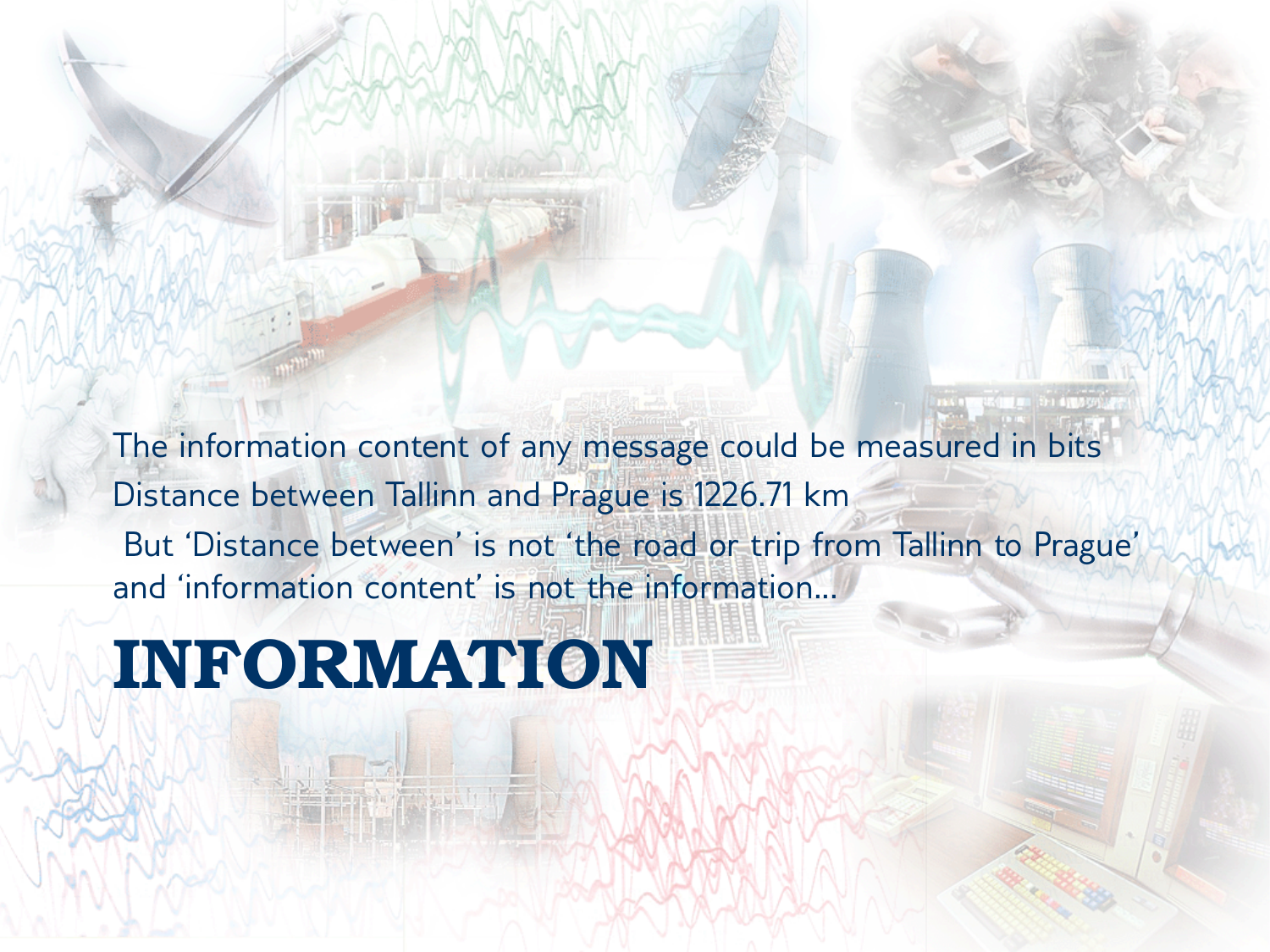

The information content of any message could be measured in bits
Distance between Tallinn and Prague is 1226.71 km
 But ‘Distance between’ is not ‘the road or trip from Tallinn to Prague’  and ‘information content’ is not the information...
# Information